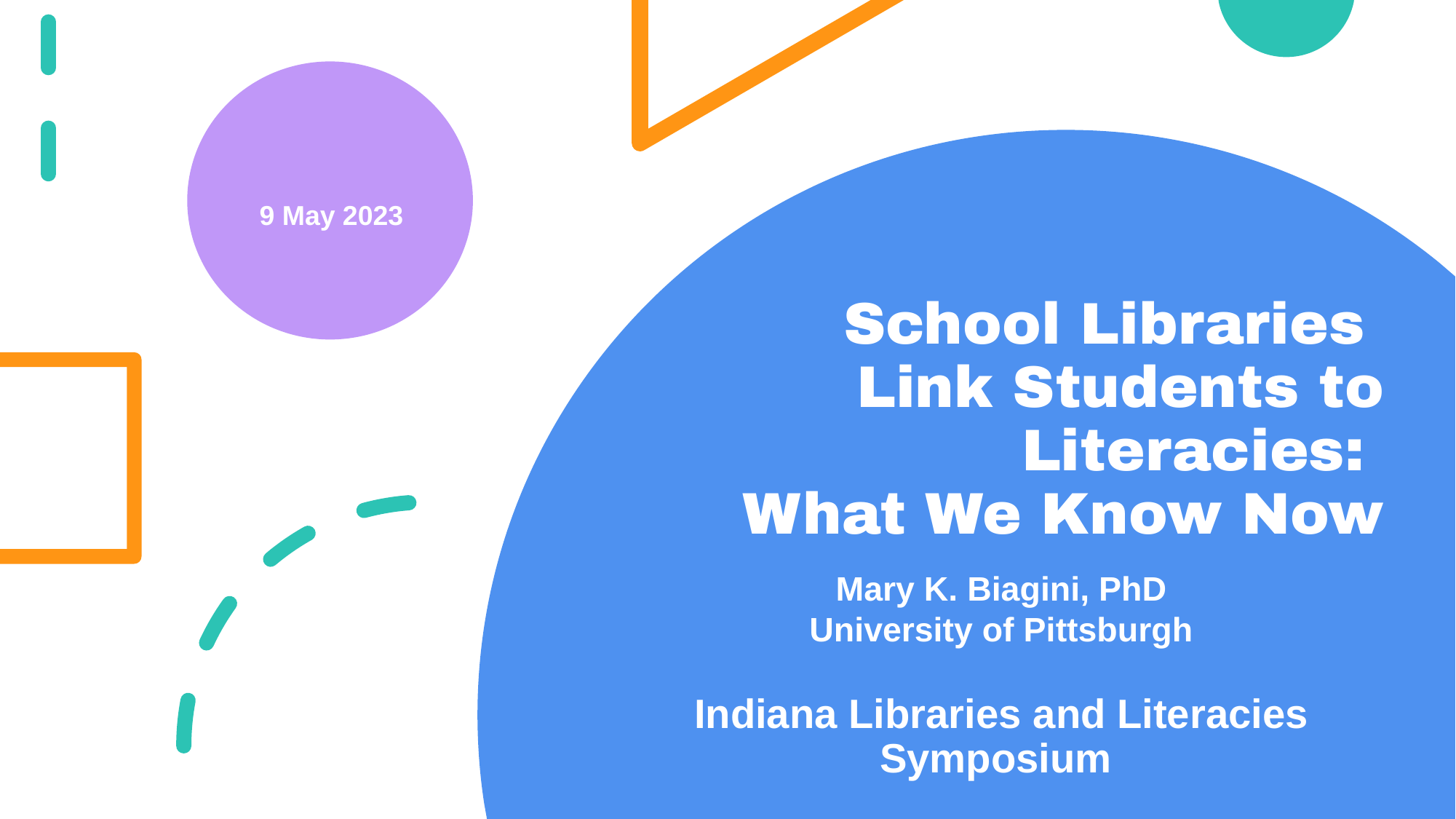

9 May 2023
# School Libraries Link Students to Literacies: What We Know Now

Mary K. Biagini, PhD
University of Pittsburgh

Indiana Libraries and Literacies Symposium